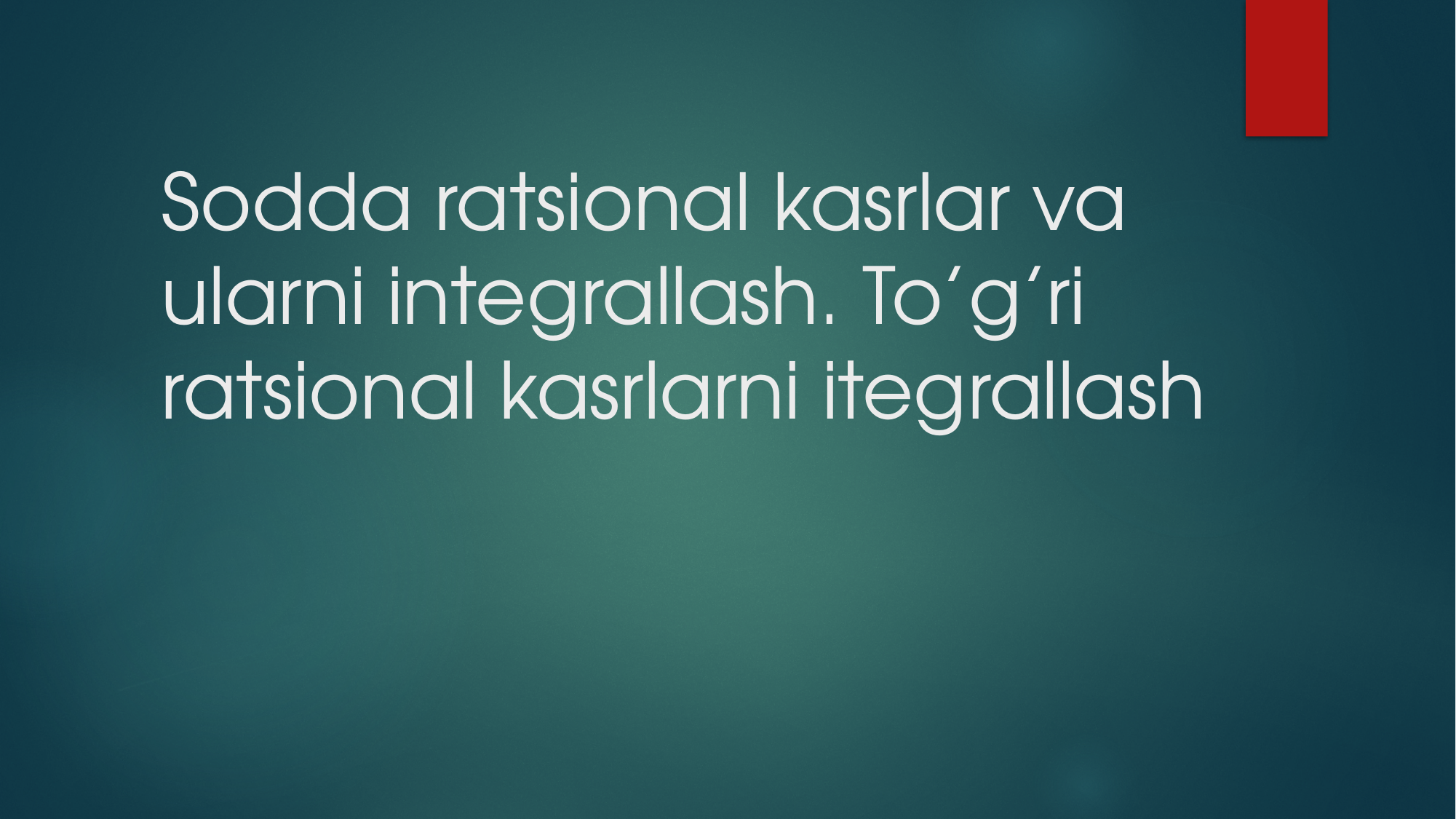

# Sodda ratsional kasrlar va ularni integrallash. To’g’ri ratsional kasrlarni itegrallash